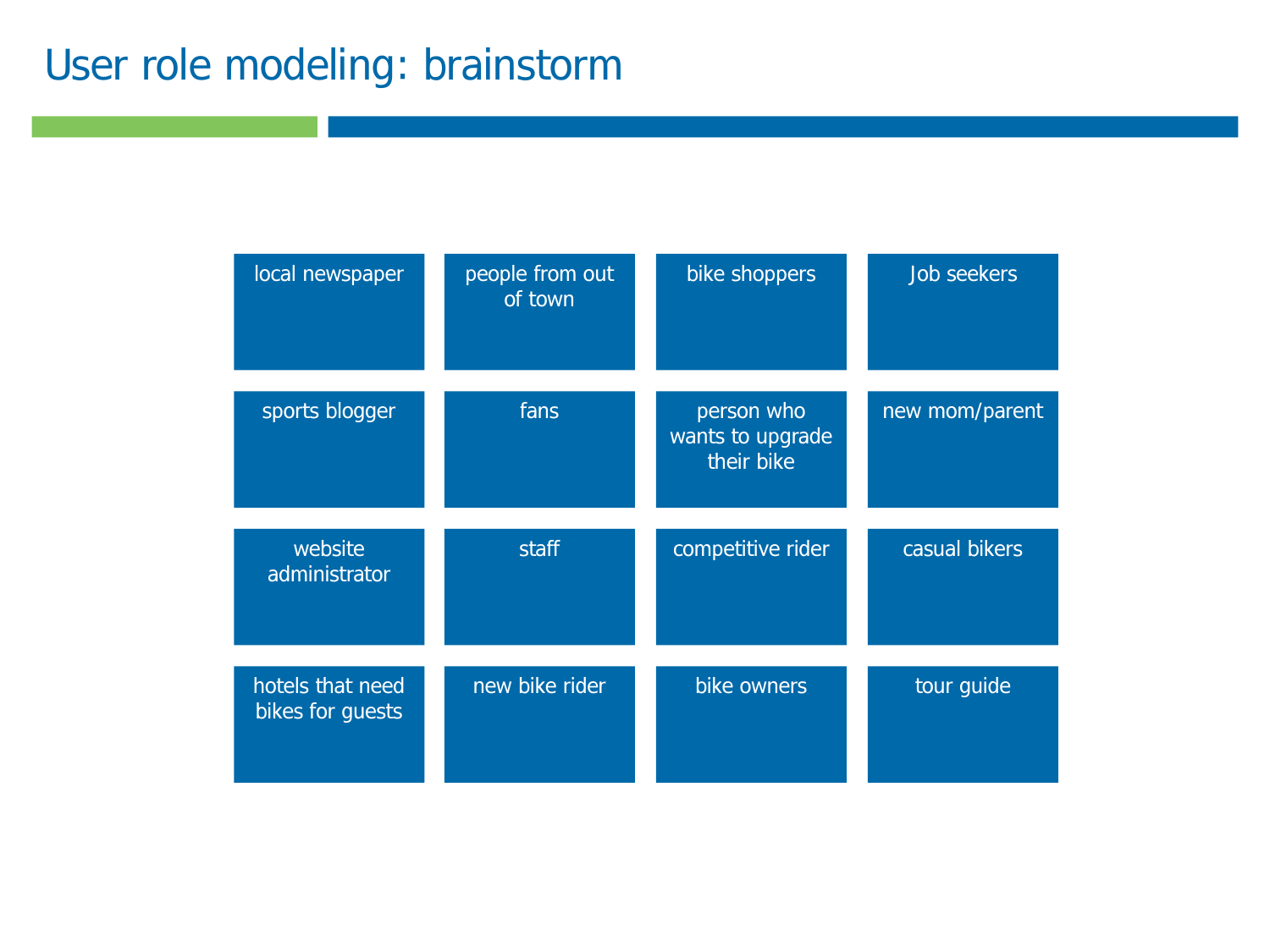

User role modeling: brainstorm

local newspaper
people from out of town
bike shoppers
Job seekers
sports blogger
fans
person who wants to upgrade their bike
new mom/parent
website administrator
staff
competitive rider
casual bikers
hotels that need bikes for guests
new bike rider
bike owners
tour guide